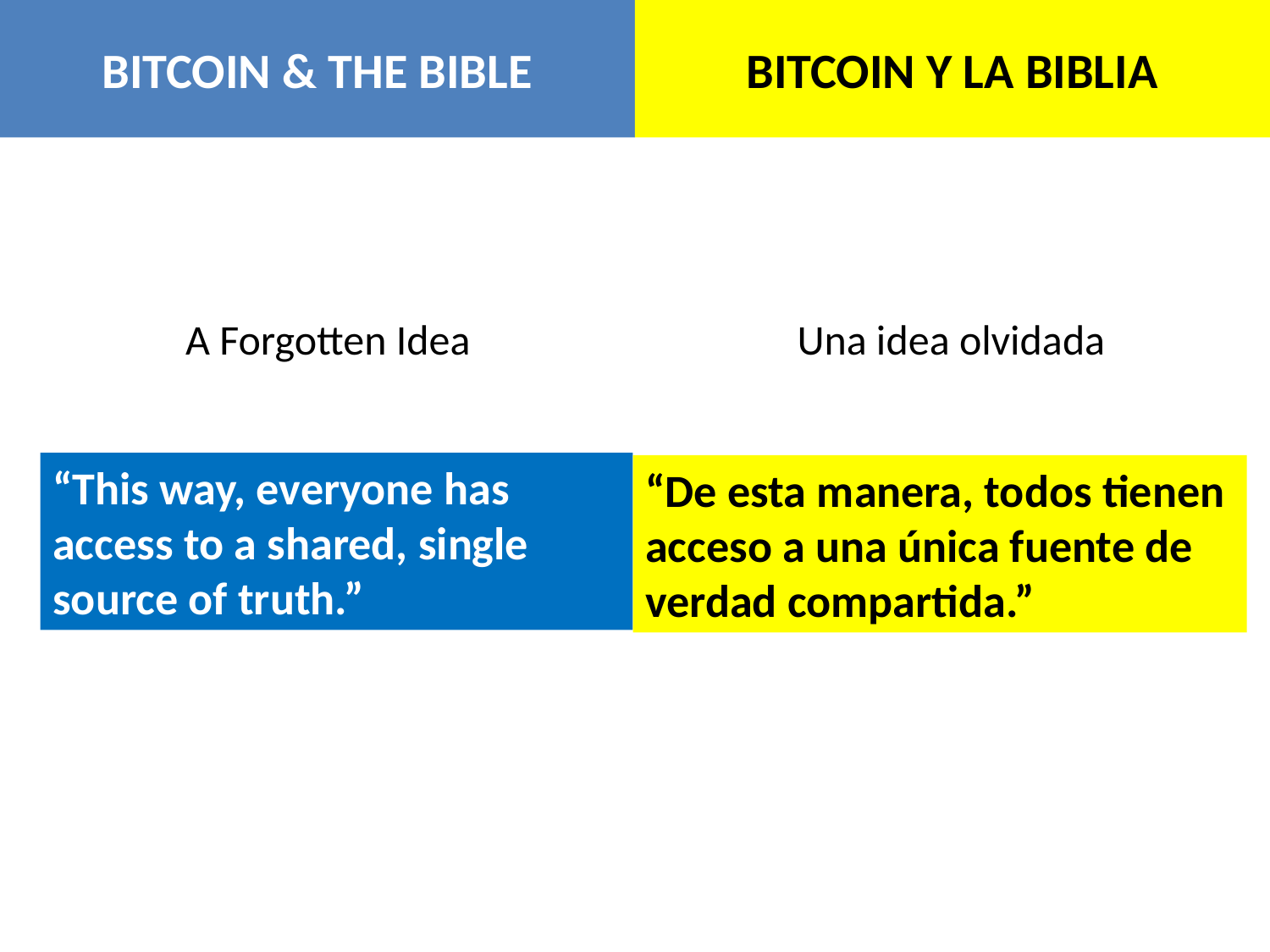

BITCOIN & THE BIBLE
BITCOIN Y LA BIBLIA
A Forgotten Idea
Una idea olvidada
“This way, everyone has access to a shared, single source of truth.”
“De esta manera, todos tienen acceso a una única fuente de verdad compartida.”